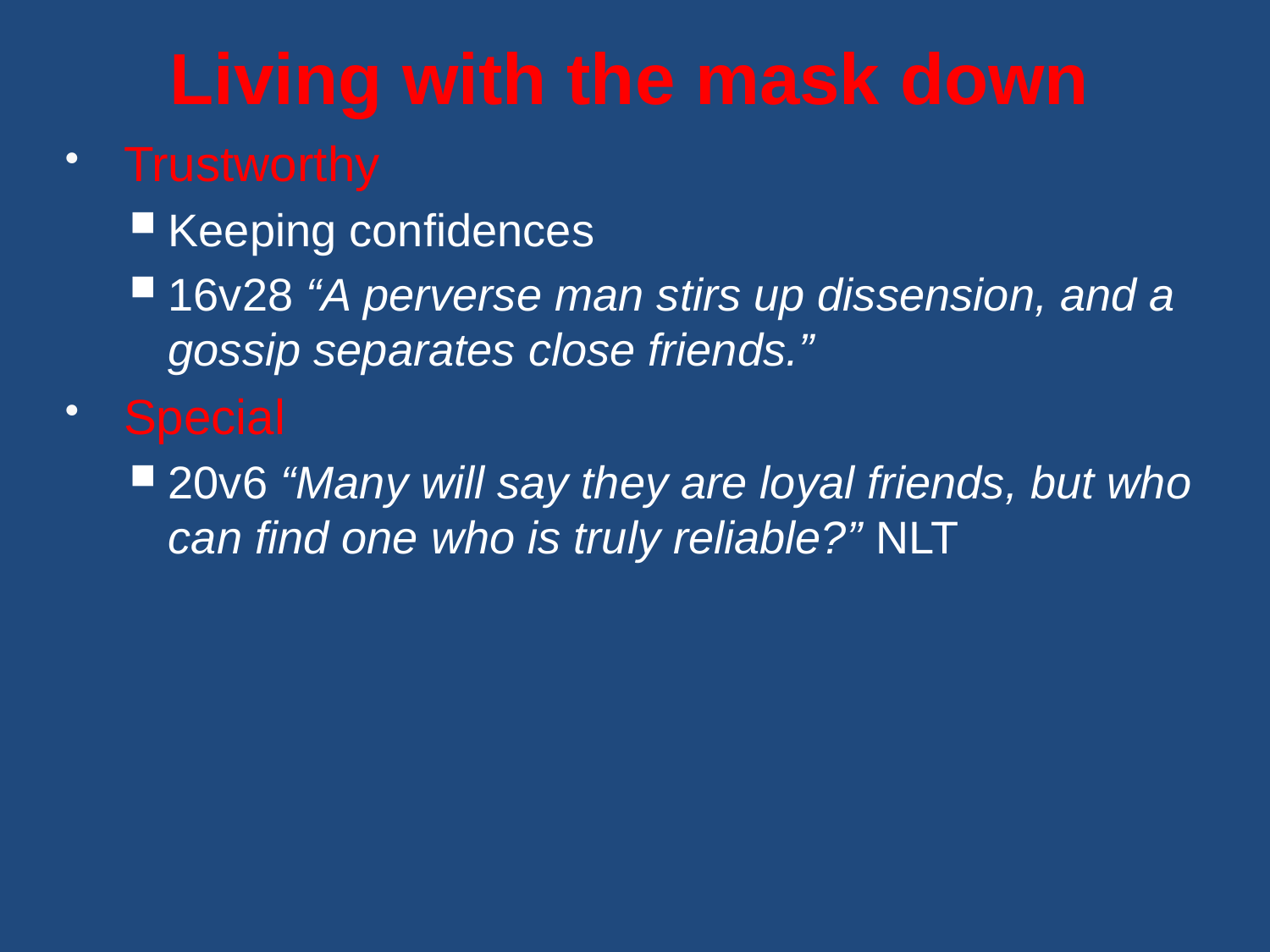

# Living with the mask down
Trustworthy
Keeping confidences
16v28 “A perverse man stirs up dissension, and a gossip separates close friends.”
Special
20v6 “Many will say they are loyal friends, but who can find one who is truly reliable?” NLT